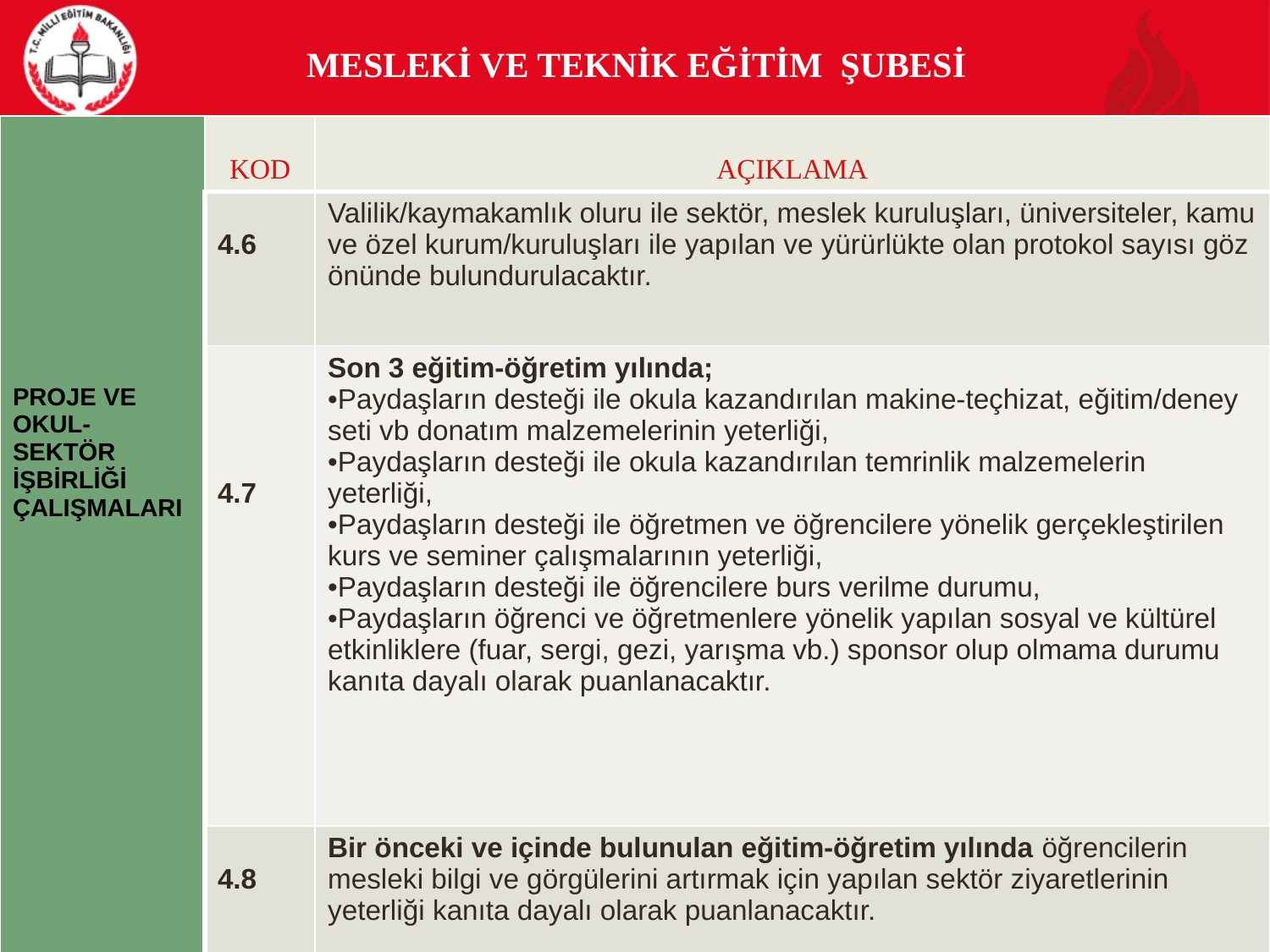

# MESLEKİ VE TEKNİK EĞİTİM  ŞUBESİ
| PROJE VE OKUL-SEKTÖR İŞBİRLİĞİ ÇALIŞMALARI | KOD | AÇIKLAMA |
| --- | --- | --- |
|  | 4.6 | Valilik/kaymakamlık oluru ile sektör, meslek kuruluşları, üniversiteler, kamu ve özel kurum/kuruluşları ile yapılan ve yürürlükte olan protokol sayısı göz önünde bulundurulacaktır. |
|  | 4.7 | Son 3 eğitim-öğretim yılında; •Paydaşların desteği ile okula kazandırılan makine-teçhizat, eğitim/deney seti vb donatım malzemelerinin yeterliği, •Paydaşların desteği ile okula kazandırılan temrinlik malzemelerin yeterliği, •Paydaşların desteği ile öğretmen ve öğrencilere yönelik gerçekleştirilen kurs ve seminer çalışmalarının yeterliği, •Paydaşların desteği ile öğrencilere burs verilme durumu, •Paydaşların öğrenci ve öğretmenlere yönelik yapılan sosyal ve kültürel etkinliklere (fuar, sergi, gezi, yarışma vb.) sponsor olup olmama durumu kanıta dayalı olarak puanlanacaktır. |
|  | 4.8 | Bir önceki ve içinde bulunulan eğitim-öğretim yılında öğrencilerin mesleki bilgi ve görgülerini artırmak için yapılan sektör ziyaretlerinin yeterliği kanıta dayalı olarak puanlanacaktır. |
SİVAS MİLLİ EĞİTİM MÜDÜRLÜĞÜ